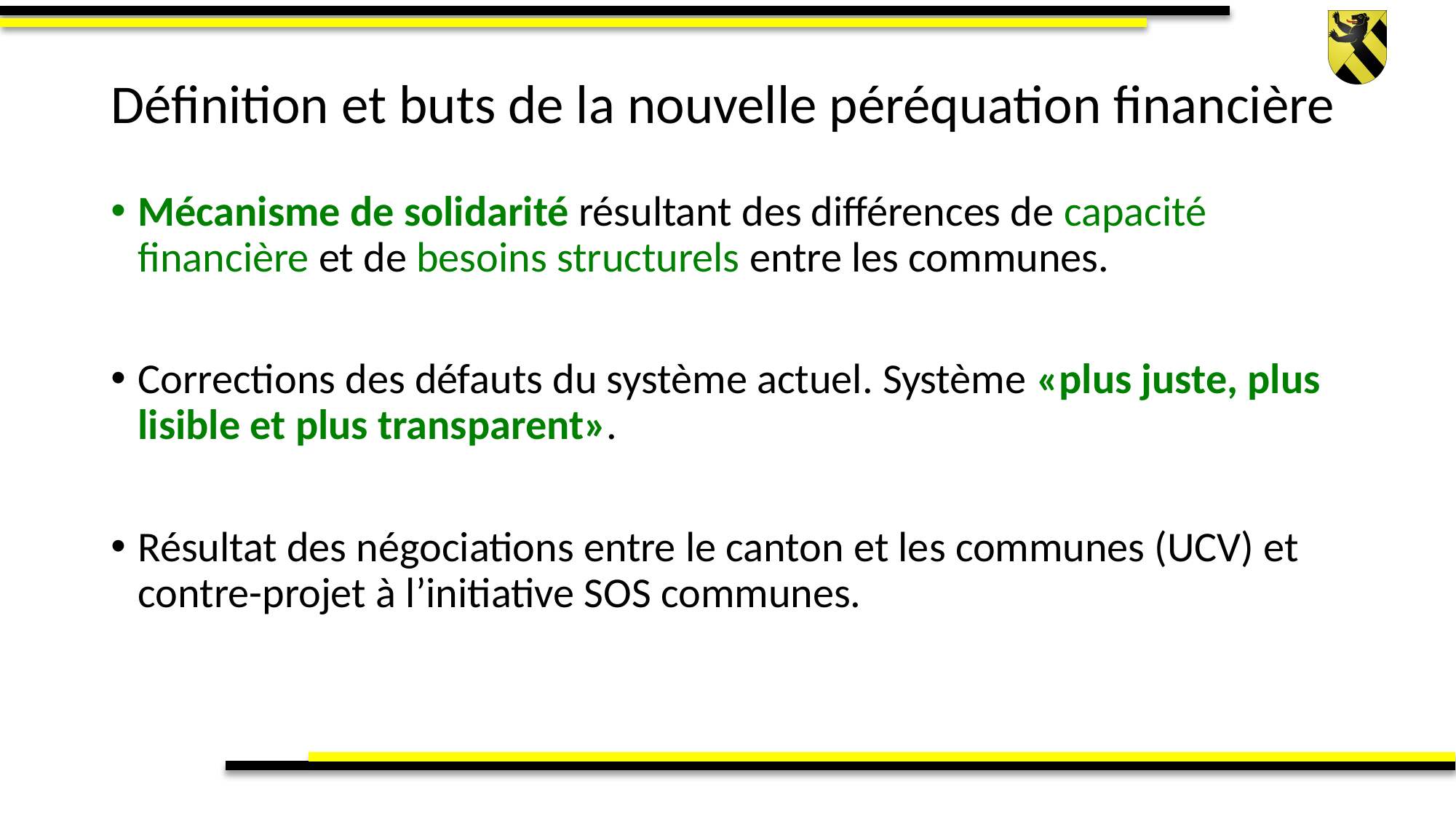

# Définition et buts de la nouvelle péréquation financière
Mécanisme de solidarité résultant des différences de capacité financière et de besoins structurels entre les communes.

Corrections des défauts du système actuel. Système «plus juste, plus lisible et plus transparent».

Résultat des négociations entre le canton et les communes (UCV) et contre-projet à l’initiative SOS communes.